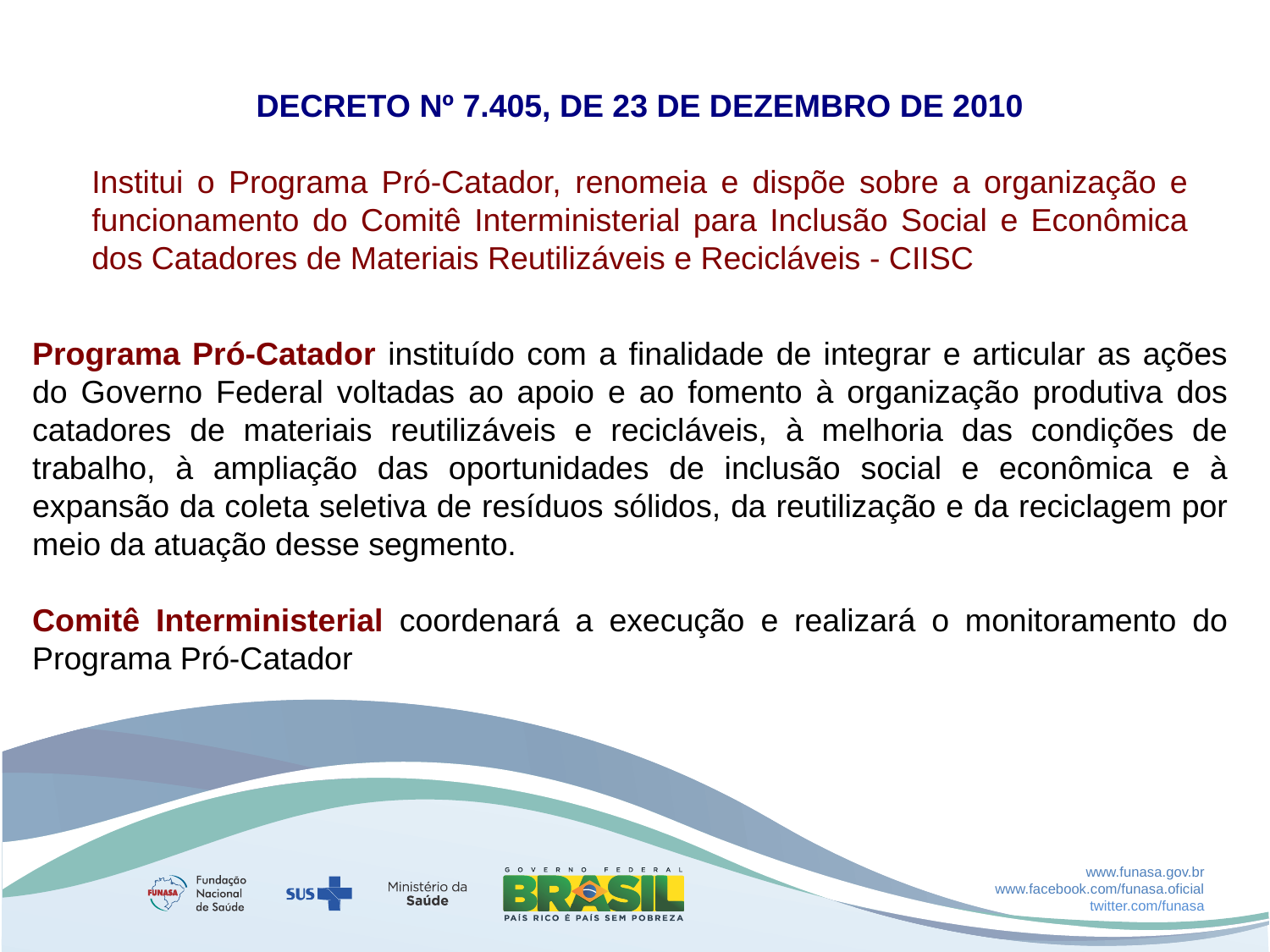

DECRETO Nº 7.405, DE 23 DE DEZEMBRO DE 2010

Institui o Programa Pró-Catador, renomeia e dispõe sobre a organização e funcionamento do Comitê Interministerial para Inclusão Social e Econômica dos Catadores de Materiais Reutilizáveis e Recicláveis - CIISC
|  |  |
| --- | --- |
Programa Pró-Catador instituído com a finalidade de integrar e articular as ações do Governo Federal voltadas ao apoio e ao fomento à organização produtiva dos catadores de materiais reutilizáveis e recicláveis, à melhoria das condições de trabalho, à ampliação das oportunidades de inclusão social e econômica e à expansão da coleta seletiva de resíduos sólidos, da reutilização e da reciclagem por meio da atuação desse segmento.

Comitê Interministerial coordenará a execução e realizará o monitoramento do Programa Pró-Catador